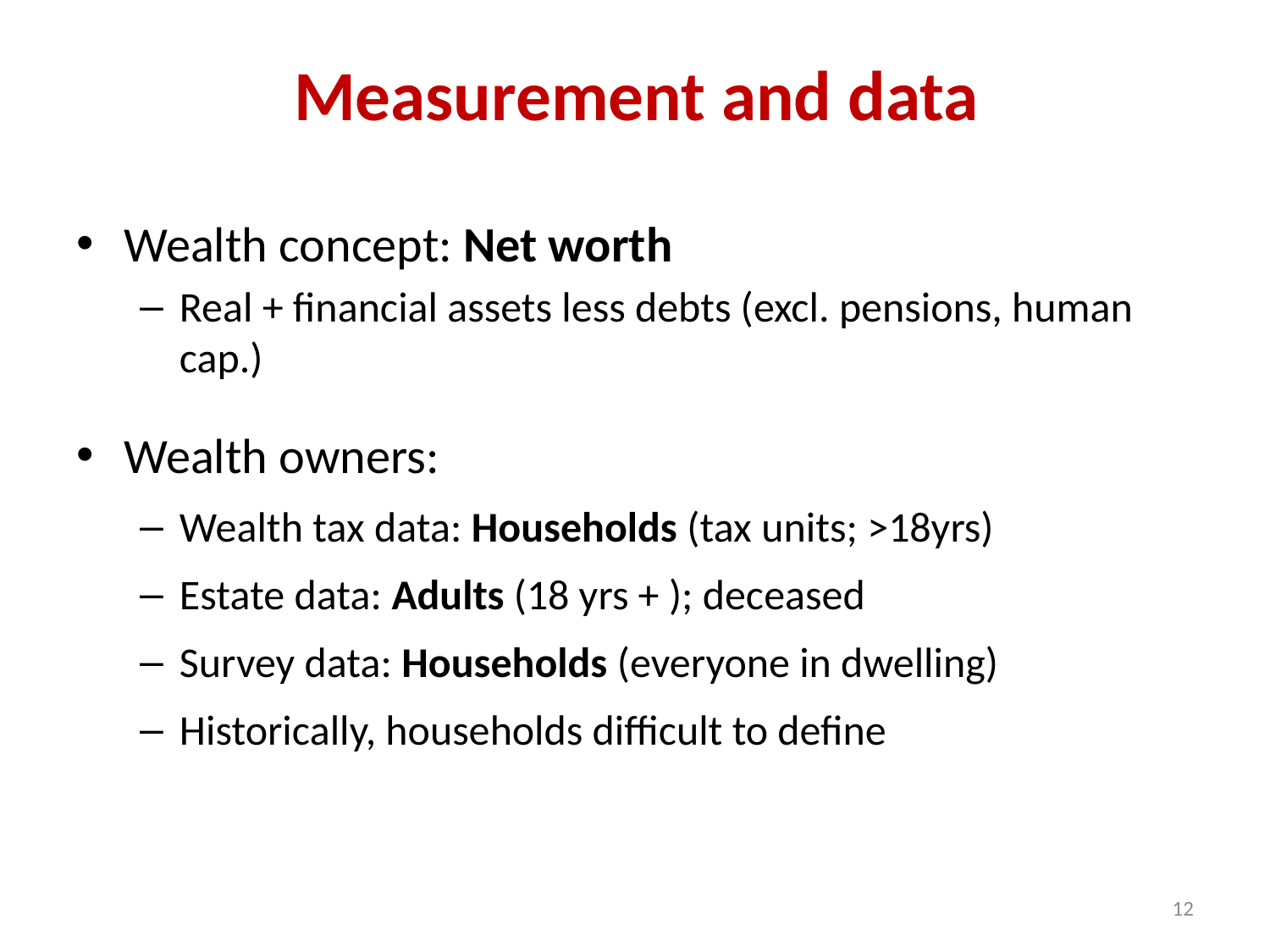

# Measurement and data
Wealth concept: Net worth
Real + financial assets less debts (excl. pensions, human cap.)
Wealth owners:
Wealth tax data: Households (tax units; >18yrs)
Estate data: Adults (18 yrs + ); deceased
Survey data: Households (everyone in dwelling)
Historically, households difficult to define
12